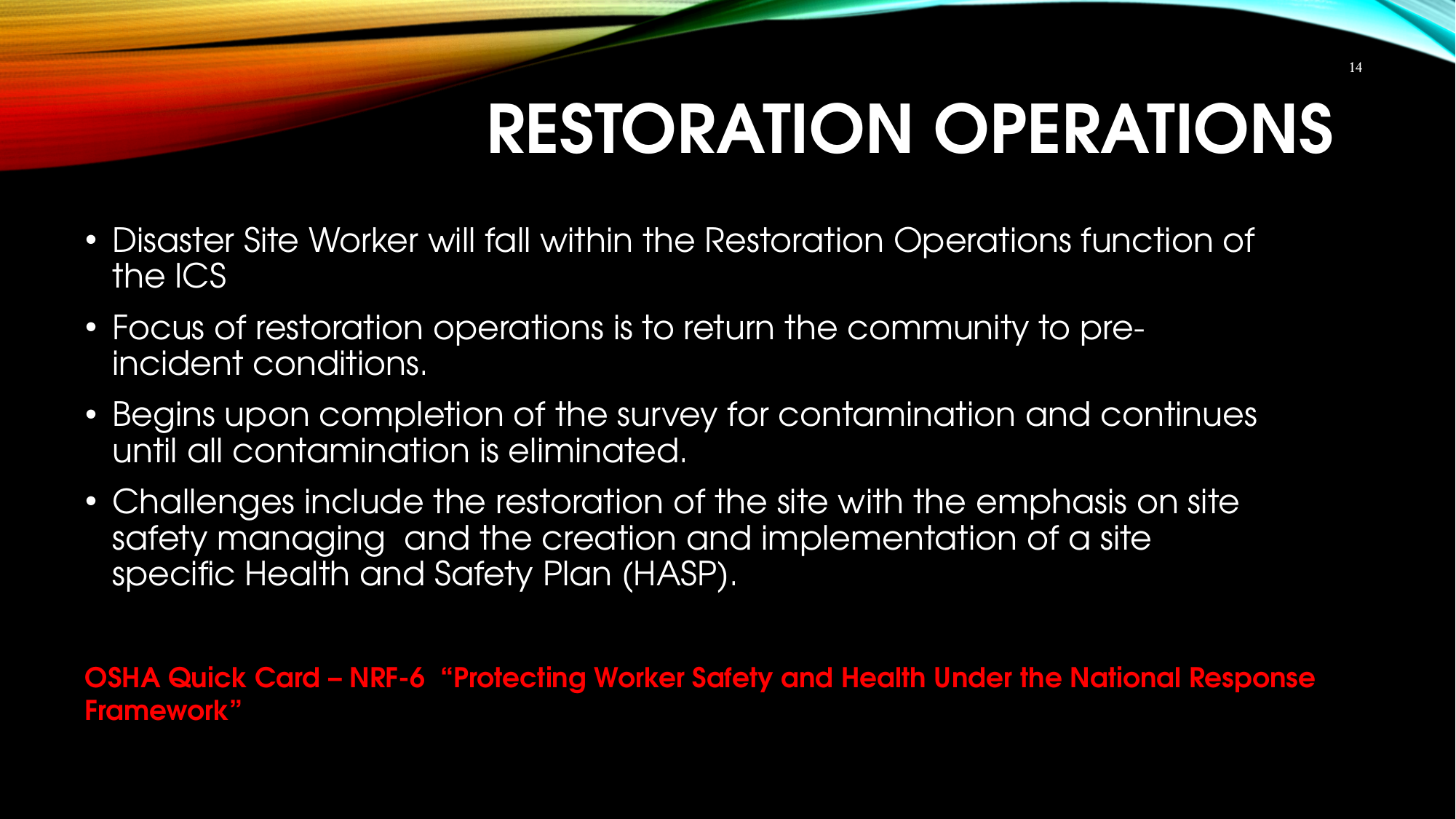

14
# Restoration Operations
Disaster Site Worker will fall within the Restoration Operations function of the ICS
Focus of restoration operations is to return the community to pre-incident conditions.
Begins upon completion of the survey for contamination and continues until all contamination is eliminated.
Challenges include the restoration of the site with the emphasis on site safety managing  and the creation and implementation of a site specific Health and Safety Plan (HASP).
OSHA Quick Card – NRF-6  “Protecting Worker Safety and Health Under the National Response Framework”